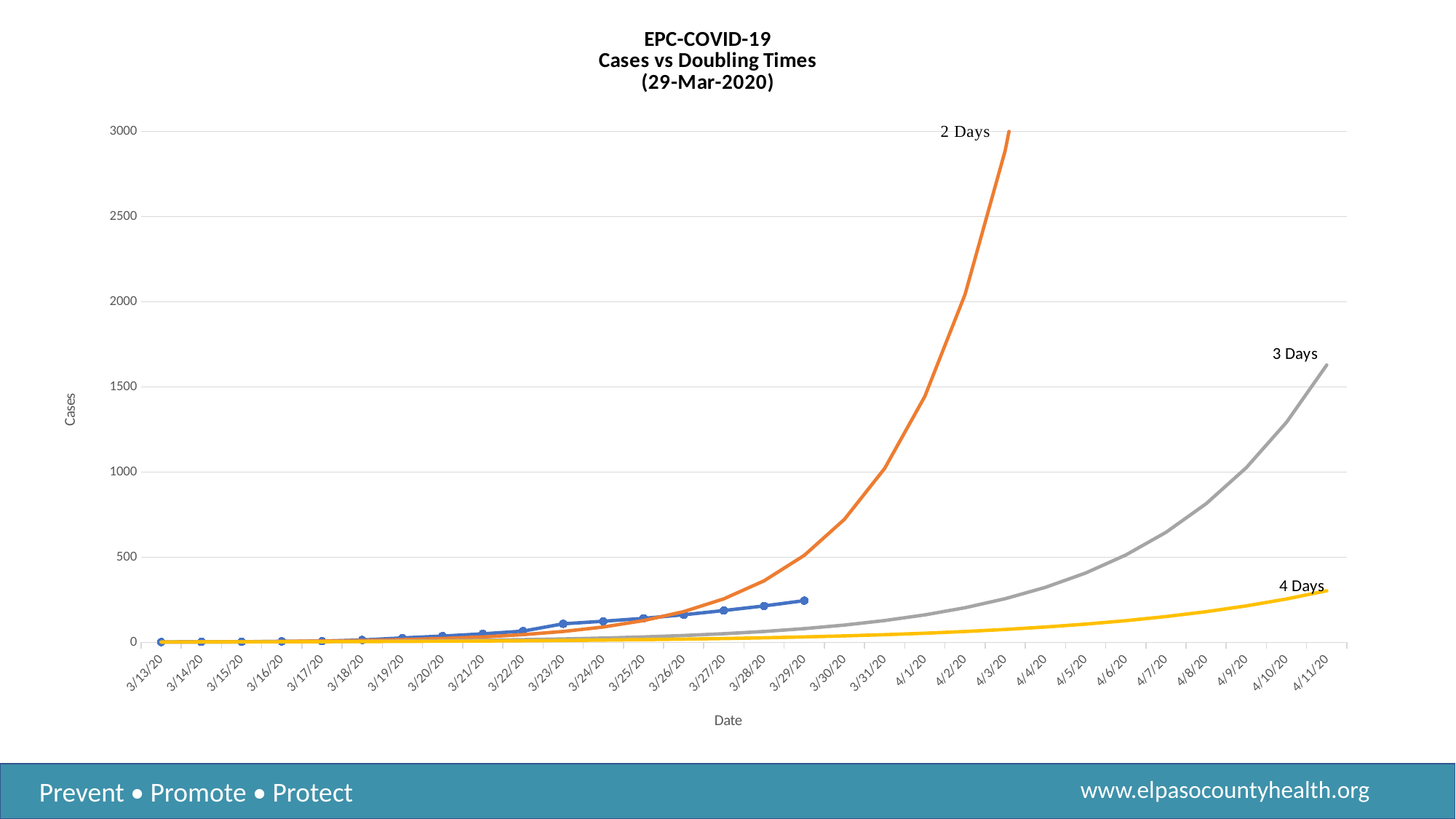

### Chart: EPC-COVID-19
Cases vs Doubling Times
(29-Mar-2020)

| Category | Cases | 2 days | 3 days | 4 days |
|---|---|---|---|---|
| 43903 | 2.0 | 2.0 | 2.0 | 2.0 |
| 43904 | 3.0 | 2.828 | 2.52 | 2.378 |
| 43905 | 3.0 | 3.9987919999999995 | 3.1752000000000002 | 2.8274420000000005 |
| 43906 | 6.0 | 5.654291887999999 | 4.000752 | 3.3618285380000006 |
| 43907 | 7.0 | 7.995168729631998 | 5.0409475200000005 | 3.997214131682001 |
| 43908 | 14.0 | 11.305168583699645 | 6.351593875200001 | 4.7526876025699 |
| 43909 | 26.0 | 15.985508377351298 | 8.003008282752 | 5.650945559455611 |
| 43910 | 37.0 | 22.603508845574733 | 10.08379043626752 | 6.718974270192722 |
| 43911 | 50.0 | 31.96136150764267 | 12.705575949697076 | 7.988860407259146 |
| 43912 | 66.0 | 45.19336517180673 | 16.009025696618316 | 9.498755024231125 |
| 43913 | 109.0 | 63.903418352934715 | 20.17137237773908 | 11.294019723810807 |
| 43914 | 124.0 | 90.35943355104968 | 25.41592919595124 | 13.428589451611051 |
| 43915 | 141.0 | 127.76823904118423 | 32.02407078689856 | 15.96659285796554 |
| 43916 | 162.0 | 180.6642900042345 | 40.350329191492186 | 18.98427890812103 |
| 43917 | 187.0 | 255.45930606598756 | 50.84141478128016 | 22.572307621755908 |
| 43918 | 214.0 | 361.2194587773064 | 64.060182624413 | 26.838473762267775 |
| 43919 | 245.0 | 510.7643147111112 | 80.71583010676038 | 31.910945303336387 |
| 43920 | None | 722.2207410015112 | 101.70194593451808 | 37.94211396566697 |
| 43921 | None | 1021.2201277761368 | 128.14445187749277 | 45.113173505178025 |
| 43922 | None | 1444.0052606754573 | 161.46200936564088 | 53.63956329765667 |
| 43923 | None | 2041.8234385950966 | 203.4421318007075 | 63.777440760913784 |
| 43924 | None | 2887.1383421734663 | 256.33708606889144 | 75.8313770647265 |
| 43925 | None | 4082.4136158332813 | 322.9847284468032 | 90.16350732995981 |
| 43926 | None | 5772.532852788259 | 406.96075784297204 | 107.20441021532223 |
| 43927 | None | 8162.361453842598 | 512.7705548821448 | 127.46604374601813 |
| 43928 | None | 11541.579095733434 | 646.0908991515024 | 151.55712601401555 |
| 43929 | None | 16319.792841367074 | 814.074532930893 | 180.2014228306645 |
| 43930 | None | 23076.18707769304 | 1025.7339114929252 | 214.2594917456601 |
| 43931 | None | 32629.72852785796 | 1292.4247284810858 | 254.7545356855899 |
| 43932 | None | 46138.43613839115 | 1628.455157886168 | 302.9031429301664 |
www.elpasocountyhealth.org
Prevent • Promote • Protect